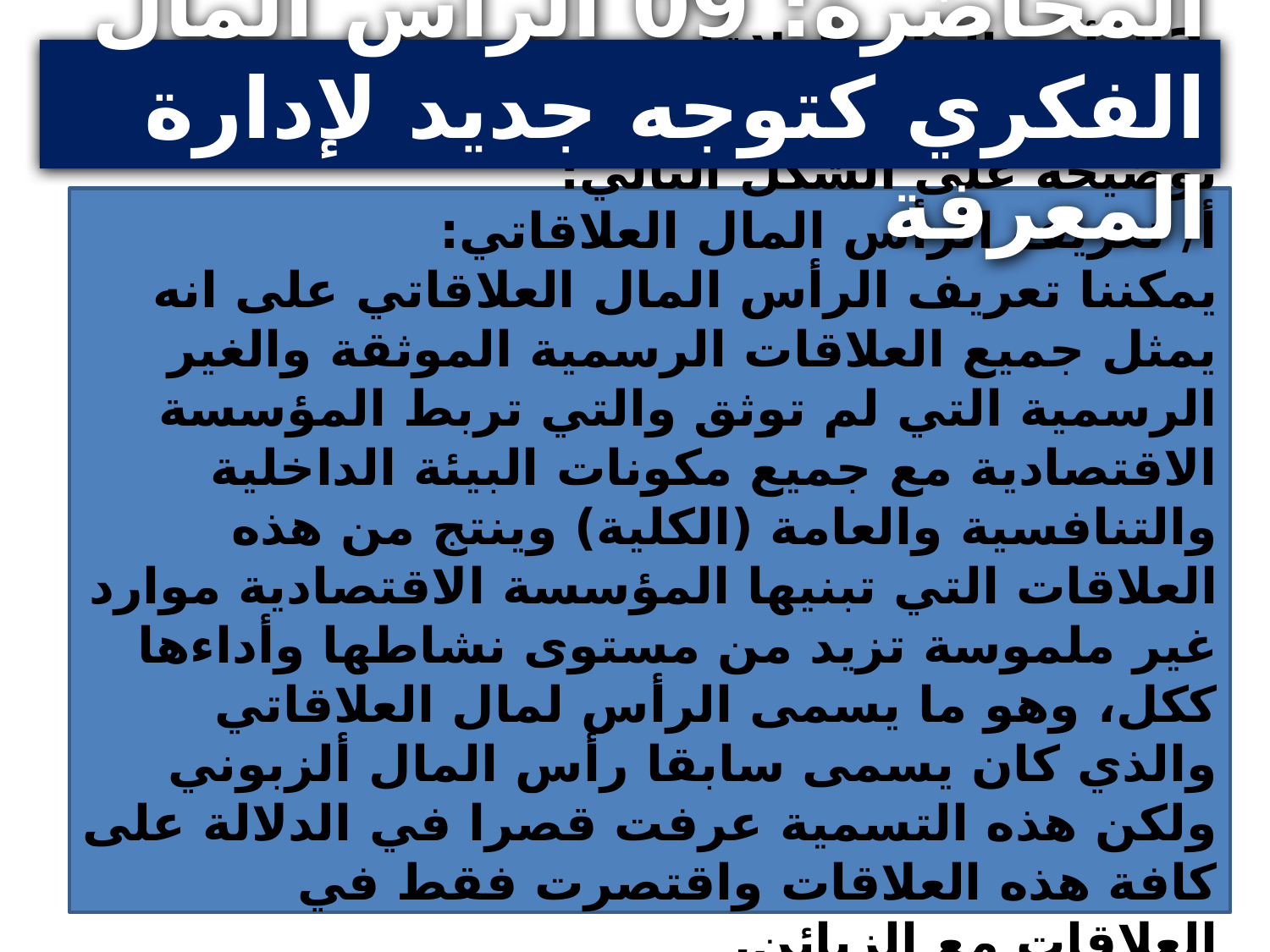

المحاضرة: 09 الرأس المال الفكري كتوجه جديد لإدارة المعرفة

-3الرأس المال العلاقاتي:
يعتبر ثالث مكون لرأس المال الفكري ويمكن توضيحه على الشكل التالي:
أ/ تعريف الرأس المال العلاقاتي:
يمكننا تعريف الرأس المال العلاقاتي على انه يمثل جميع العلاقات الرسمية الموثقة والغير الرسمية التي لم توثق والتي تربط المؤسسة الاقتصادية مع جميع مكونات البيئة الداخلية والتنافسية والعامة (الكلية) وينتج من هذه العلاقات التي تبنيها المؤسسة الاقتصادية موارد غير ملموسة تزيد من مستوى نشاطها وأداءها ككل، وهو ما يسمى الرأس لمال العلاقاتي والذي كان يسمى سابقا رأس المال ألزبوني ولكن هذه التسمية عرفت قصرا في الدلالة على كافة هذه العلاقات واقتصرت فقط في العلاقات مع الزبائن.
وعليه فان الرأس المال العلاقاتي يشمل علاقات المؤسسة مع جمهورها عموما.